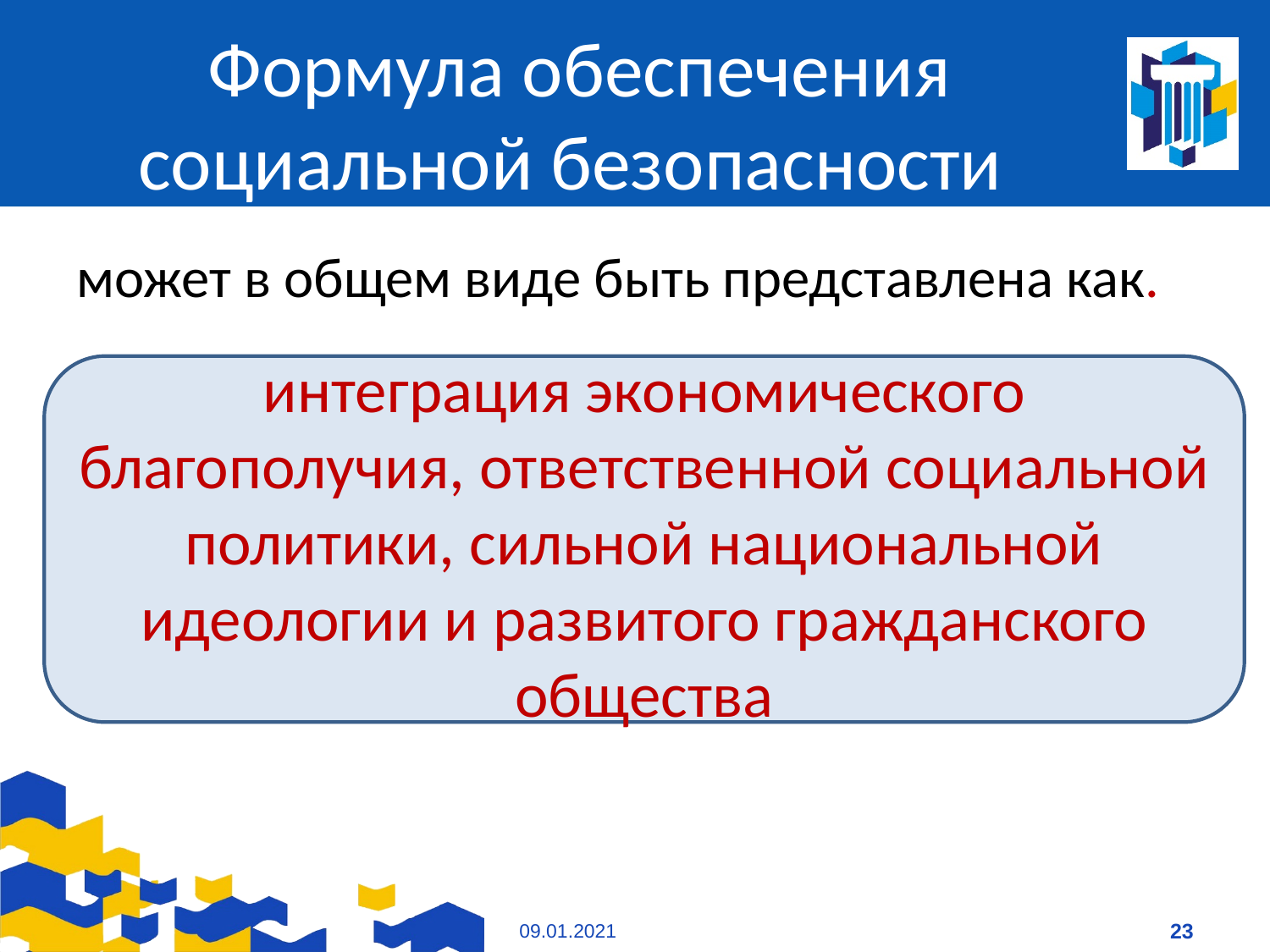

# Формула обеспечения социальной безопасности
может в общем виде быть представлена как.

интеграция экономического благополучия, ответственной социальной политики, сильной национальной идеологии и развитого гражданского общества
09.01.2021
23